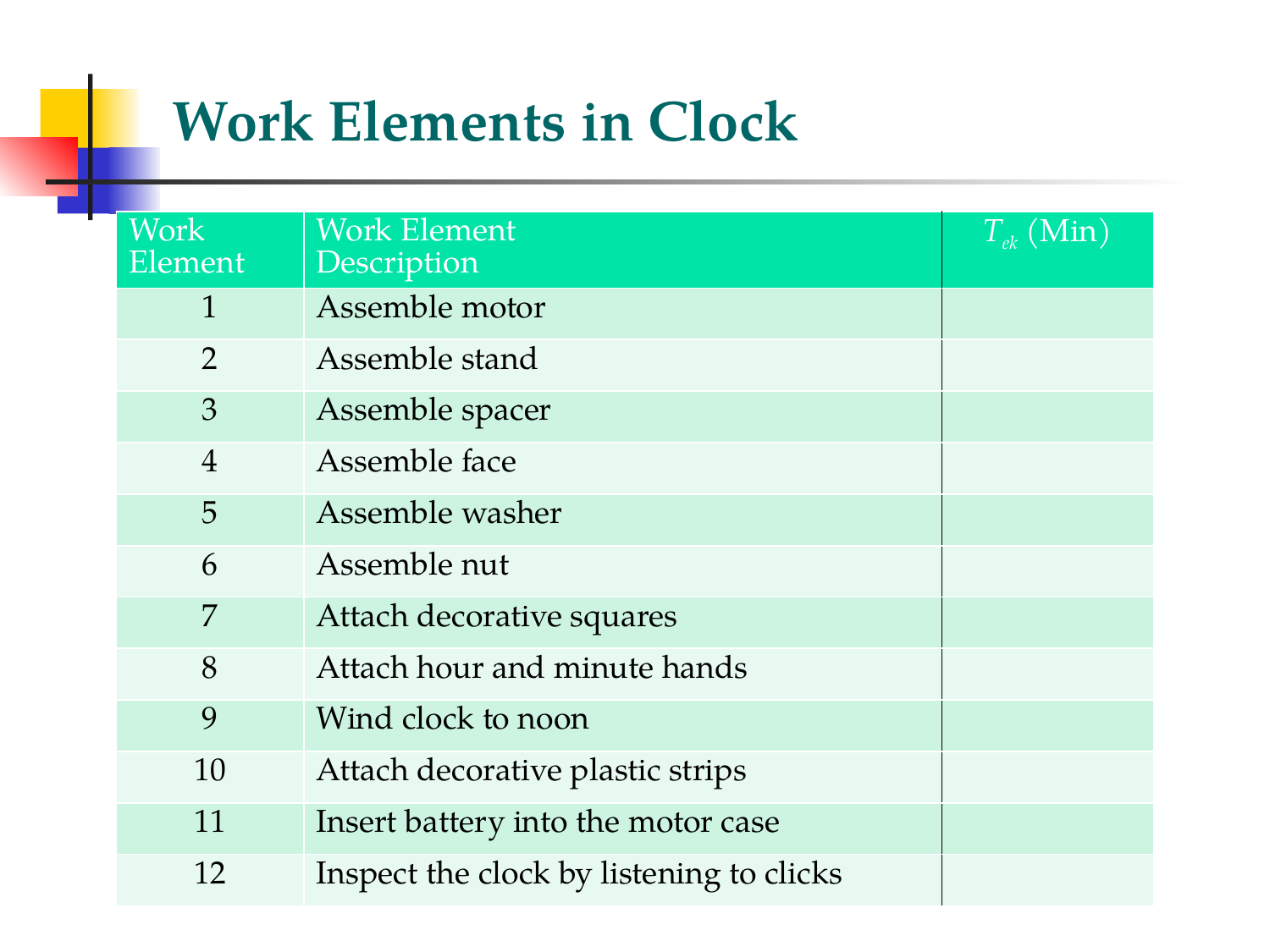

# Work Elements in Clock
| Work Element | Work Element Description | Tek (Min) |
| --- | --- | --- |
| 1 | Assemble motor |  |
| 2 | Assemble stand |  |
| 3 | Assemble spacer |  |
| 4 | Assemble face |  |
| 5 | Assemble washer |  |
| 6 | Assemble nut |  |
| 7 | Attach decorative squares |  |
| 8 | Attach hour and minute hands |  |
| 9 | Wind clock to noon |  |
| 10 | Attach decorative plastic strips |  |
| 11 | Insert battery into the motor case |  |
| 12 | Inspect the clock by listening to clicks |  |